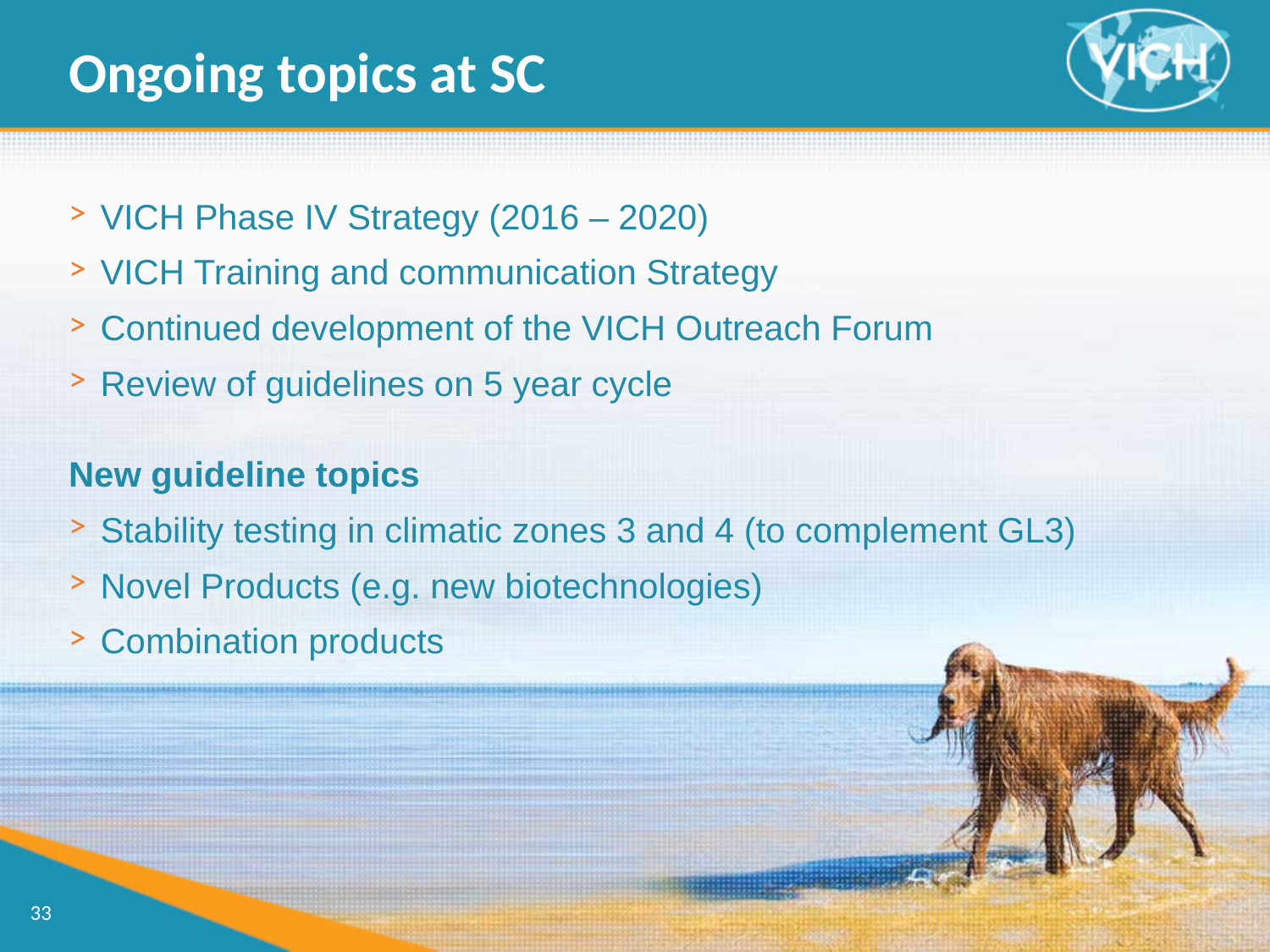

Ongoing topics at SC
VICH Phase IV Strategy (2016 – 2020)
VICH Training and communication Strategy
Continued development of the VICH Outreach Forum
Review of guidelines on 5 year cycle

New guideline topics
Stability testing in climatic zones 3 and 4 (to complement GL3)
Novel Products (e.g. new biotechnologies)
Combination products